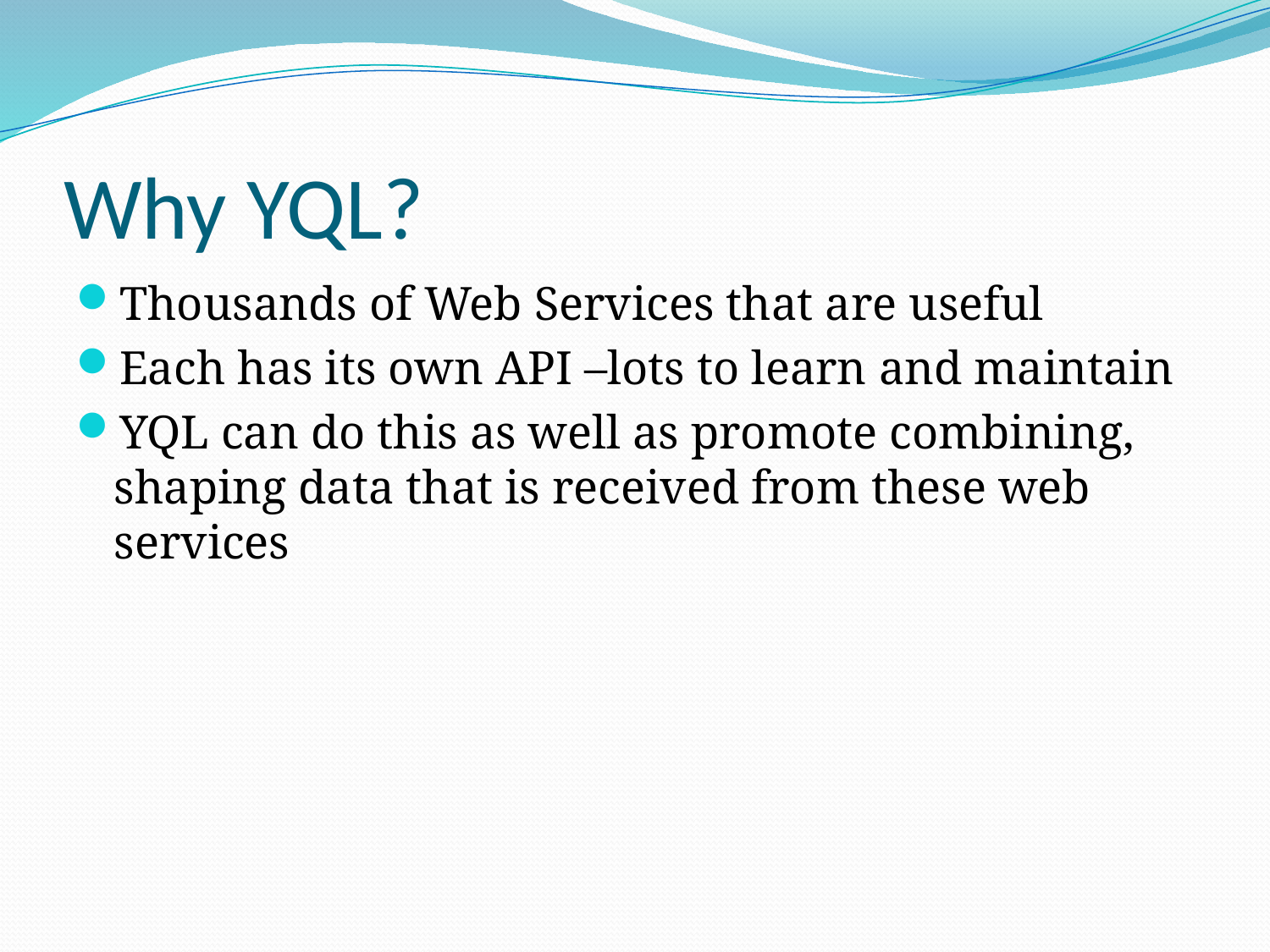

# Why YQL?
Thousands of Web Services that are useful
Each has its own API –lots to learn and maintain
YQL can do this as well as promote combining, shaping data that is received from these web services